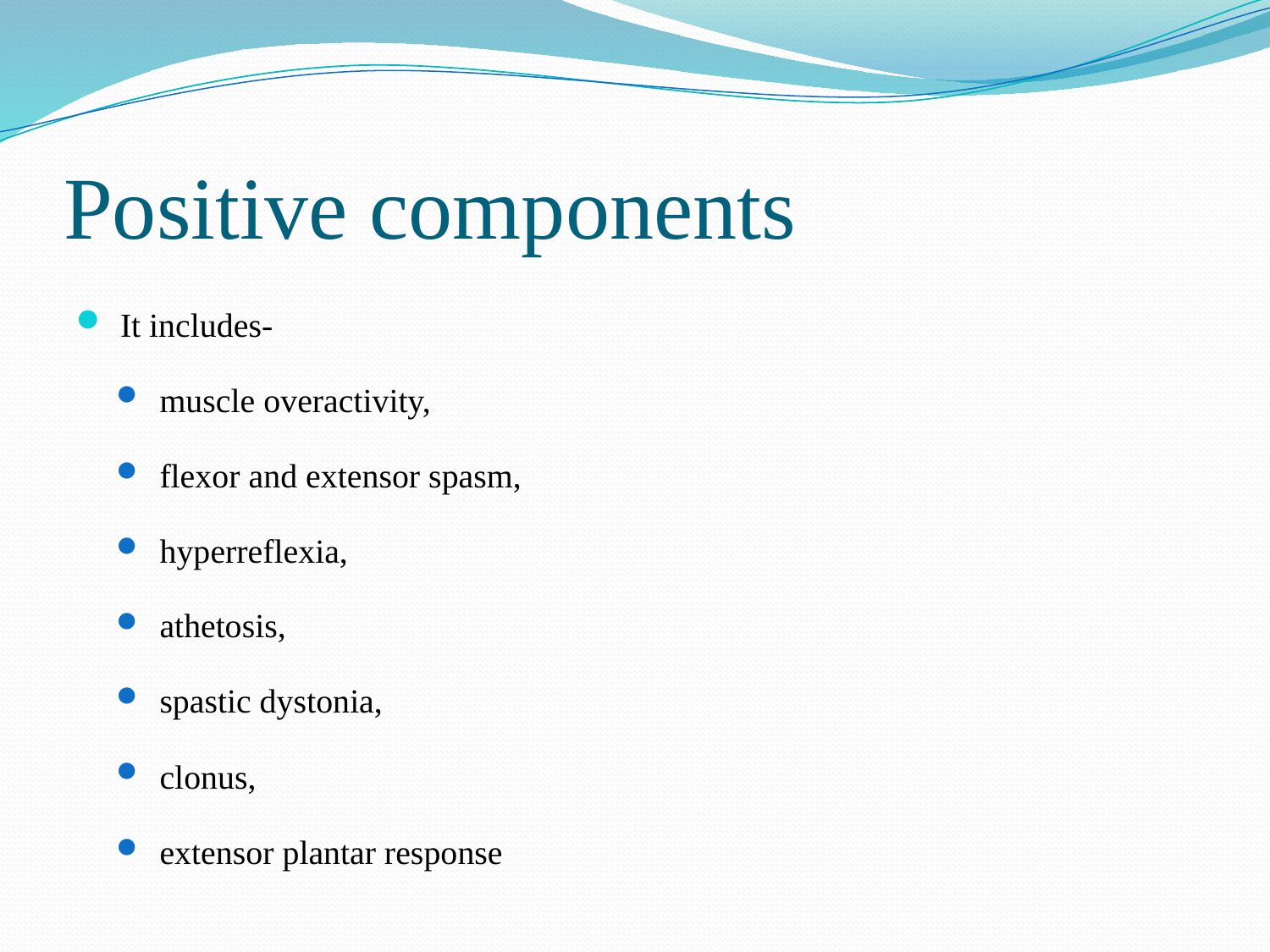

# Positive components
 It includes-
muscle overactivity,
flexor and extensor spasm,
hyperreflexia,
athetosis,
spastic dystonia,
clonus,
extensor plantar response